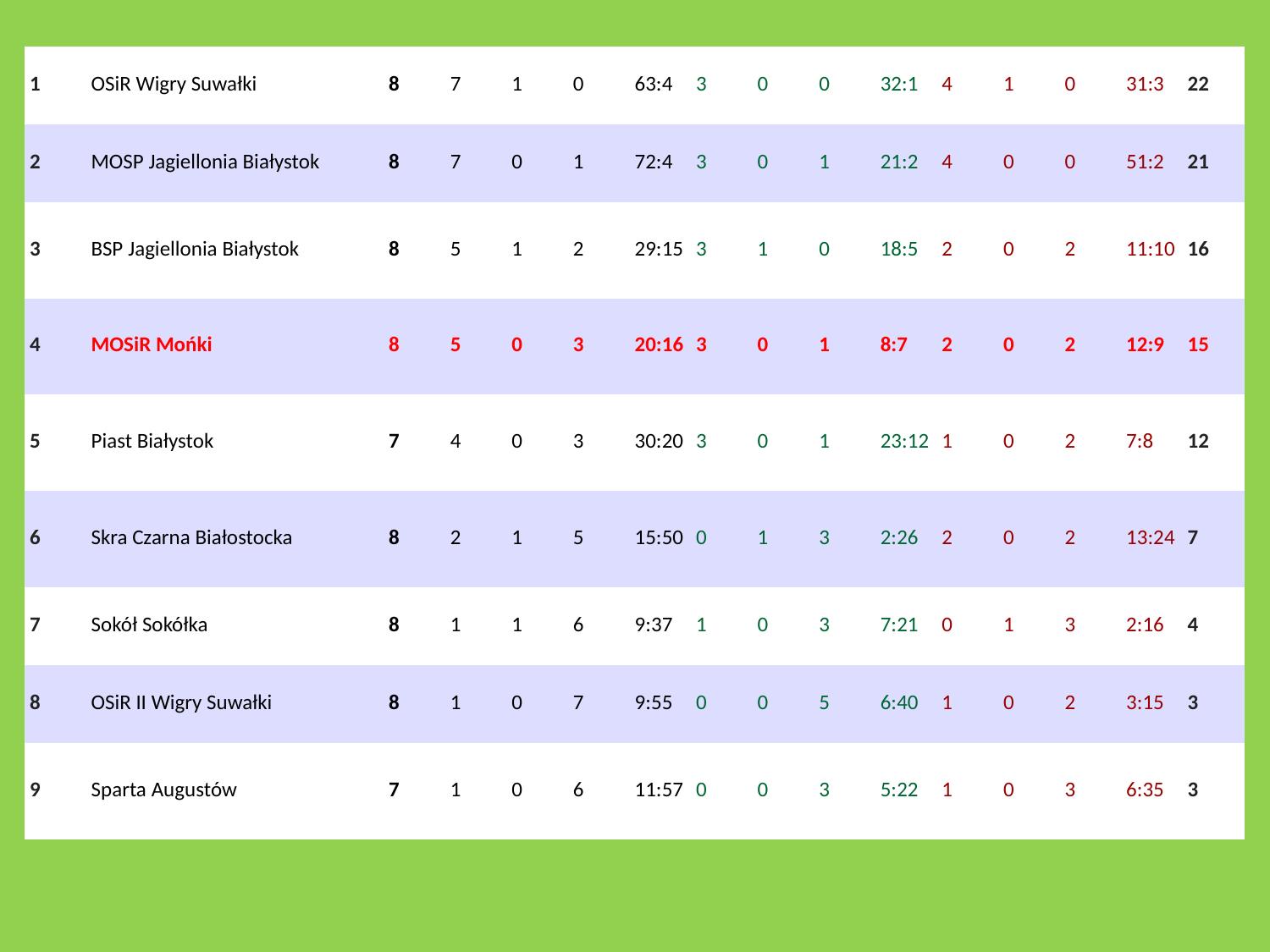

#
| 1 | OSiR Wigry Suwałki | 8 | 7 | 1 | 0 | 63:4 | 3 | 0 | 0 | 32:1 | 4 | 1 | 0 | 31:3 | 22 |
| --- | --- | --- | --- | --- | --- | --- | --- | --- | --- | --- | --- | --- | --- | --- | --- |
| 2 | MOSP Jagiellonia Białystok | 8 | 7 | 0 | 1 | 72:4 | 3 | 0 | 1 | 21:2 | 4 | 0 | 0 | 51:2 | 21 |
| 3 | BSP Jagiellonia Białystok | 8 | 5 | 1 | 2 | 29:15 | 3 | 1 | 0 | 18:5 | 2 | 0 | 2 | 11:10 | 16 |
| 4 | MOSiR Mońki | 8 | 5 | 0 | 3 | 20:16 | 3 | 0 | 1 | 8:7 | 2 | 0 | 2 | 12:9 | 15 |
| 5 | Piast Białystok | 7 | 4 | 0 | 3 | 30:20 | 3 | 0 | 1 | 23:12 | 1 | 0 | 2 | 7:8 | 12 |
| 6 | Skra Czarna Białostocka | 8 | 2 | 1 | 5 | 15:50 | 0 | 1 | 3 | 2:26 | 2 | 0 | 2 | 13:24 | 7 |
| 7 | Sokół Sokółka | 8 | 1 | 1 | 6 | 9:37 | 1 | 0 | 3 | 7:21 | 0 | 1 | 3 | 2:16 | 4 |
| 8 | OSiR II Wigry Suwałki | 8 | 1 | 0 | 7 | 9:55 | 0 | 0 | 5 | 6:40 | 1 | 0 | 2 | 3:15 | 3 |
| 9 | Sparta Augustów | 7 | 1 | 0 | 6 | 11:57 | 0 | 0 | 3 | 5:22 | 1 | 0 | 3 | 6:35 | 3 |